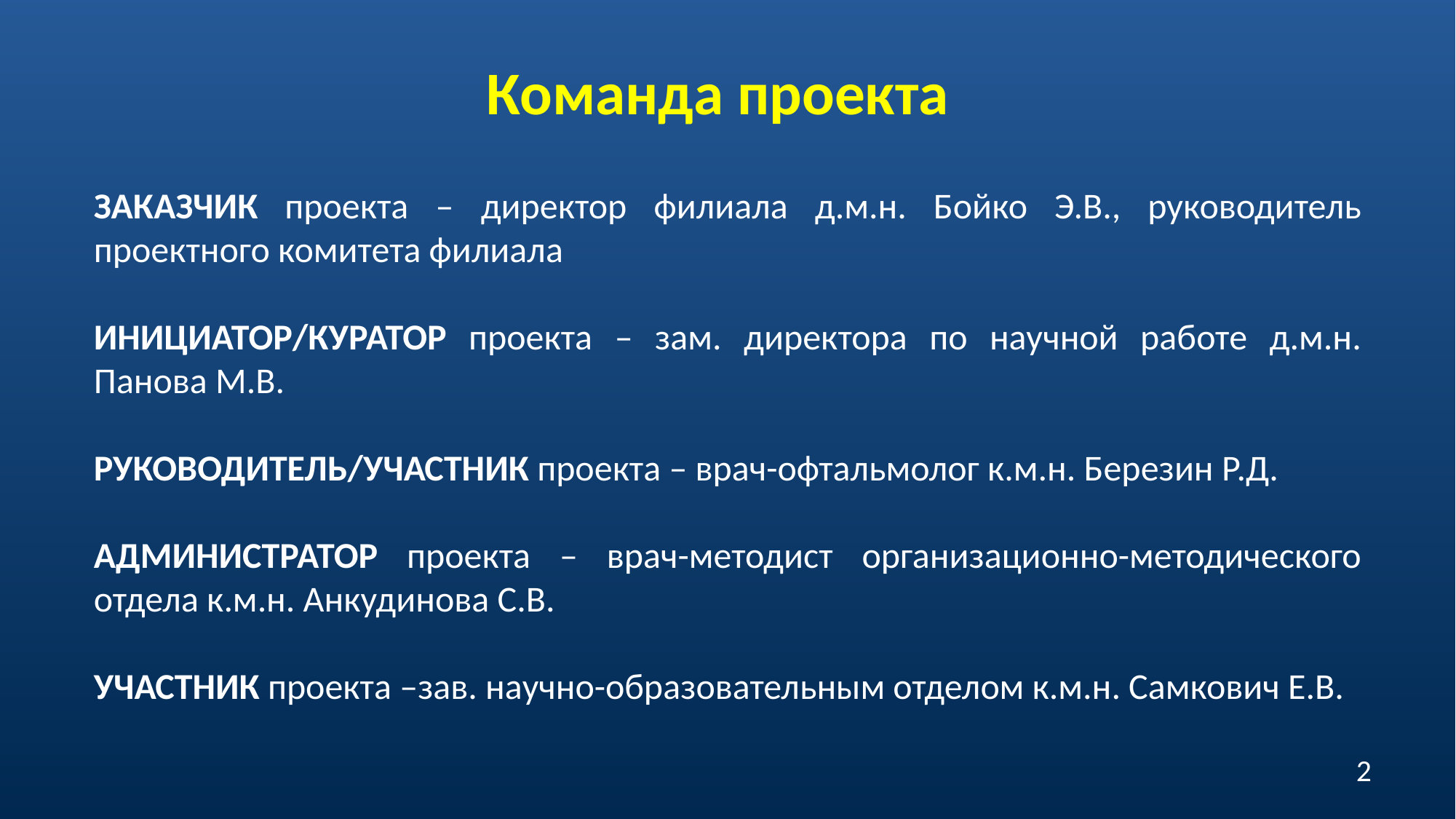

Команда проекта
ЗАКАЗЧИК проекта – директор филиала д.м.н. Бойко Э.В., руководитель проектного комитета филиала

ИНИЦИАТОР/КУРАТОР проекта – зам. директора по научной работе д.м.н. Панова М.В.

РУКОВОДИТЕЛЬ/УЧАСТНИК проекта – врач-офтальмолог к.м.н. Березин Р.Д.

АДМИНИСТРАТОР проекта – врач-методист организационно-методического отдела к.м.н. Анкудинова С.В.

УЧАСТНИК проекта –зав. научно-образовательным отделом к.м.н. Самкович Е.В.
2